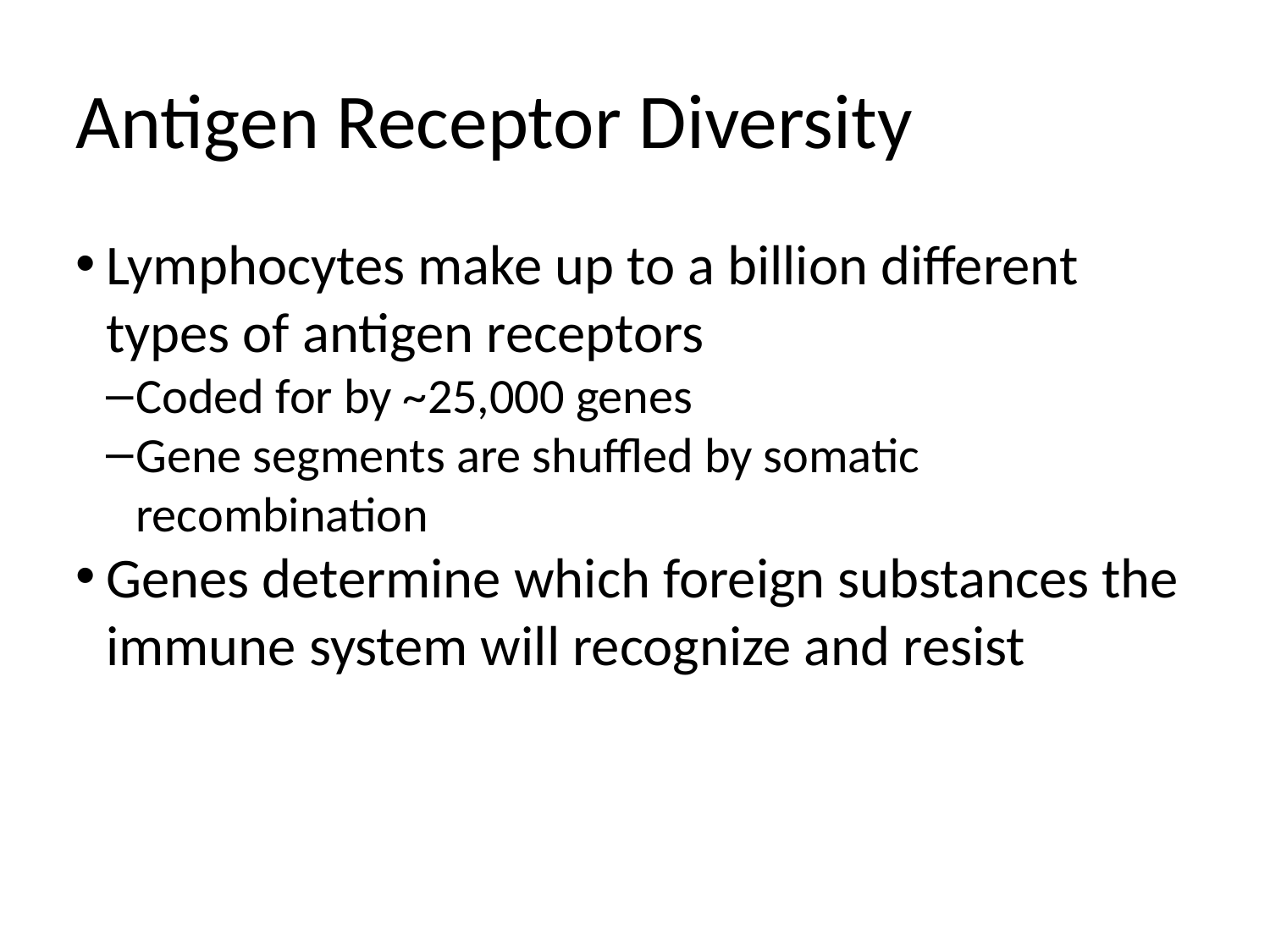

Antigen Receptor Diversity
Lymphocytes make up to a billion different types of antigen receptors
Coded for by ~25,000 genes
Gene segments are shuffled by somatic recombination
Genes determine which foreign substances the immune system will recognize and resist